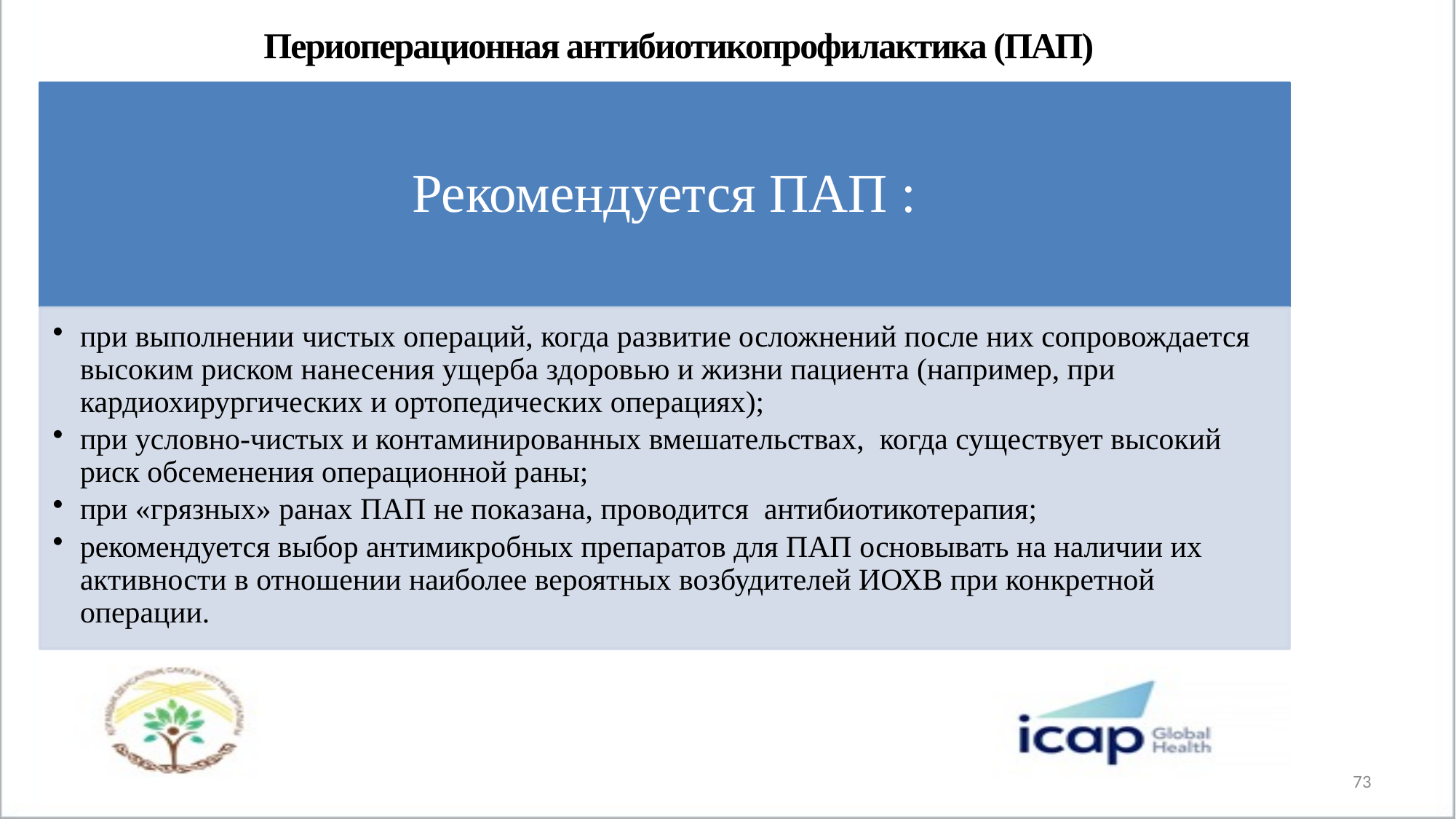

Периоперационная антибиотикопрофилактика (ПАП)
Рекомендуется ПАП :
при выполнении чистых операций, когда развитие осложнений после них сопровождается высоким риском нанесения ущерба здоровью и жизни пациента (например, при кардиохирургических и ортопедических операциях);
при условно-чистых и контаминированных вмешательствах,  когда существует высокий риск обсеменения операционной раны;
при «грязных» ранах ПАП не показана, проводится  антибиотикотерапия;
рекомендуется выбор антимикробных препаратов для ПАП основывать на наличии их активности в отношении наиболее вероятных возбудителей ИОХВ при конкретной операции.
73